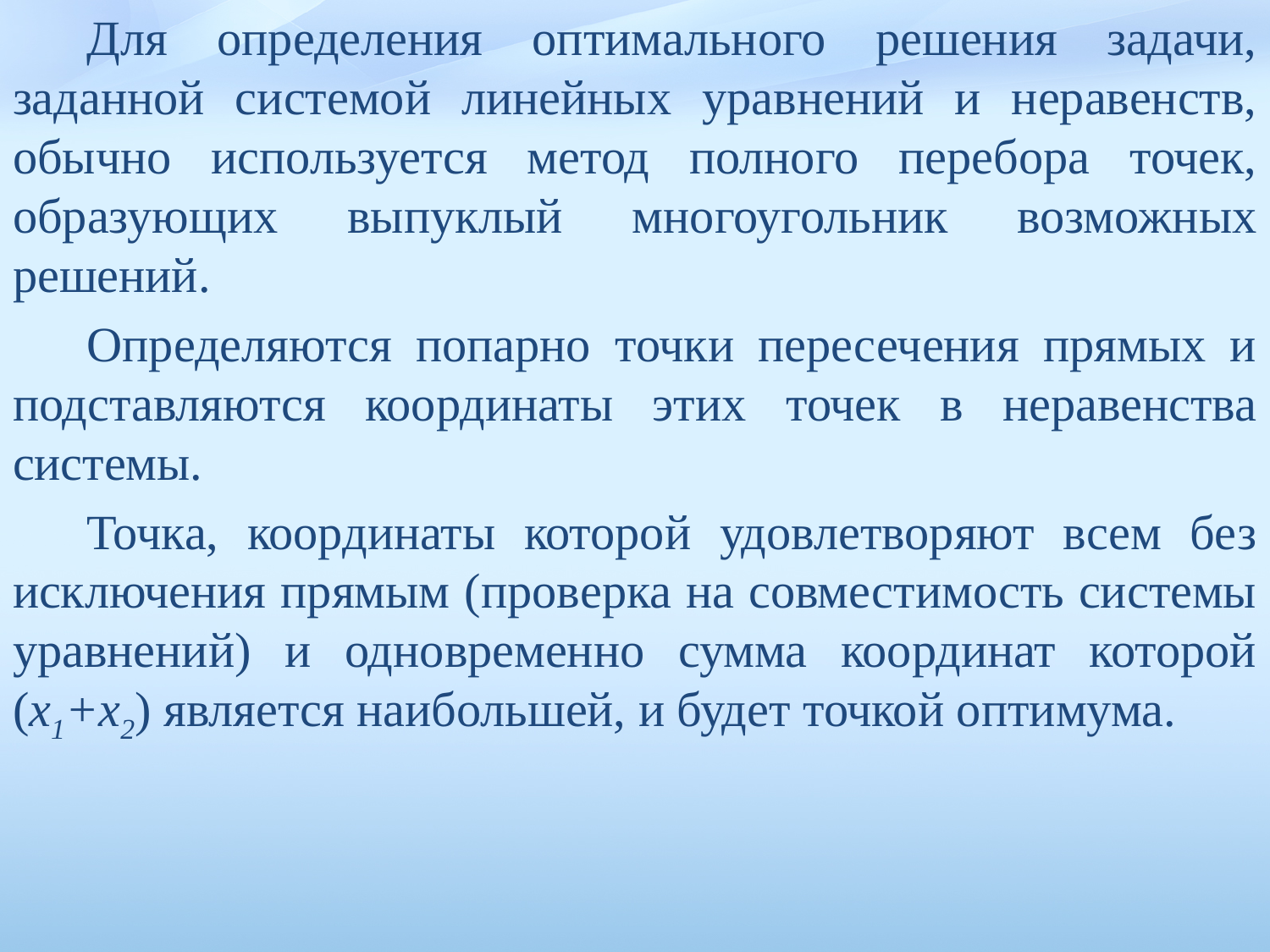

Для определения оптимального решения задачи, заданной систе­мой линейных уравнений и неравенств, обычно используется метод полного перебора точек, образующих выпуклый многоугольник возможных решений.
Определяются попарно точки пересечения прямых и подставляются координаты этих точек в неравенства системы.
Точка, координаты которой удовлетворяют всем без исклю­чения прямым (проверка на совместимость системы уравнений) и одновременно сумма координат которой (x1+х2) является наиболь­шей, и будет точкой оптимума.